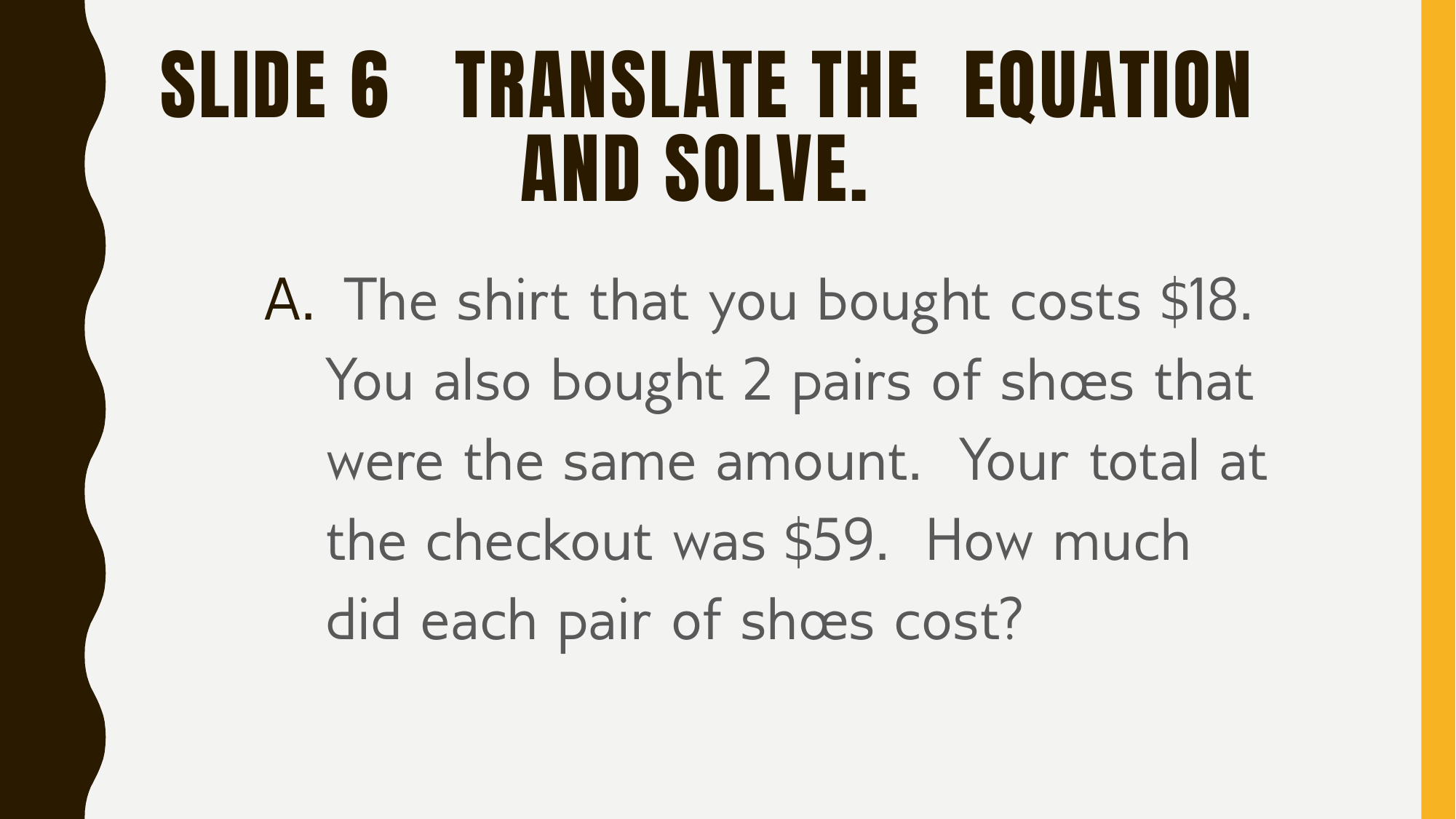

# SLIDE 6   Translate the  equation and solve.
 The shirt that you bought costs $18.  You also bought 2 pairs of shoes that were the same amount.  Your total at the checkout was $59.  How much did each pair of shoes cost?